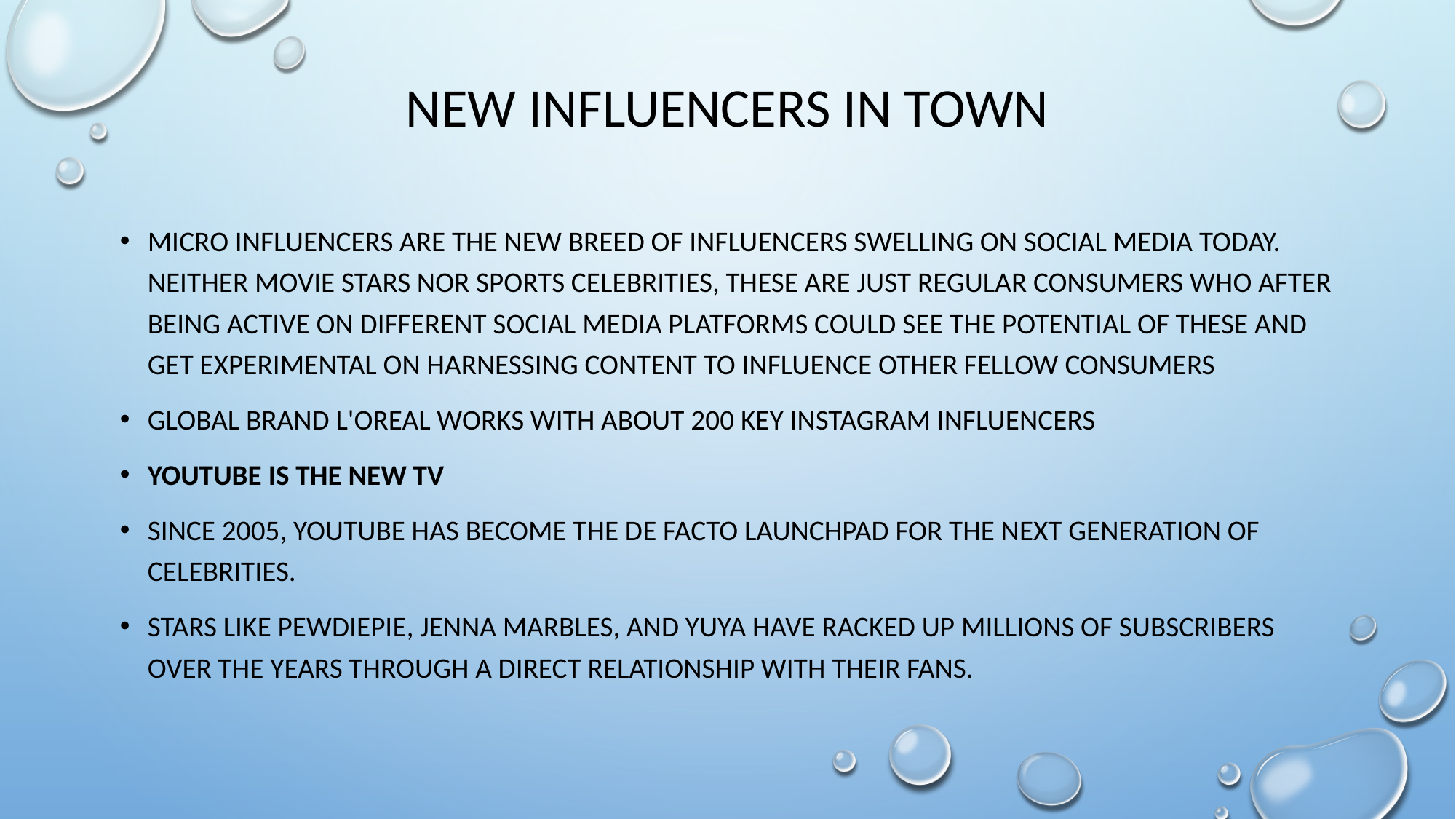

# New Influencers in town
Micro influencers are the new breed of influencers swelling on social media today. Neither movie stars nor sports celebrities, these are just regular consumers who after being active on different social media platforms could see the potential of these and get experimental on harnessing content to influence other fellow consumers
global brand L'Oreal works with about 200 key Instagram influencers
YouTube is the new TV
Since 2005, YouTube has become the de facto launchpad for the next generation of celebrities.
Stars like PewDiePie, Jenna Marbles, and Yuya have racked up millions of subscribers over the years through a direct relationship with their fans.